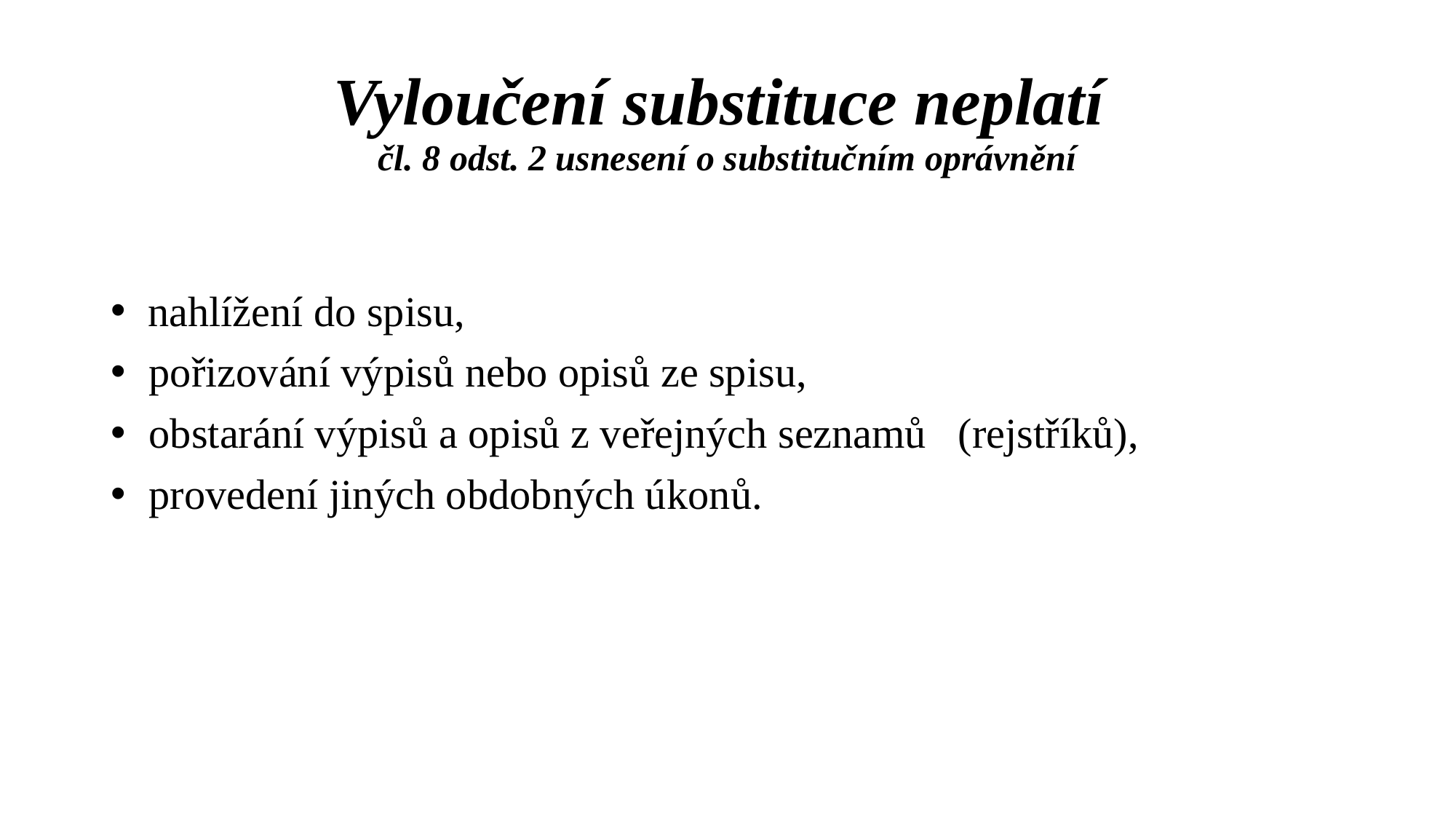

# Vyloučení substituce neplatí čl. 8 odst. 2 usnesení o substitučním oprávnění

 nahlížení do spisu,
 pořizování výpisů nebo opisů ze spisu,
 obstarání výpisů a opisů z veřejných seznamů   (rejstříků),
 provedení jiných obdobných úkonů.